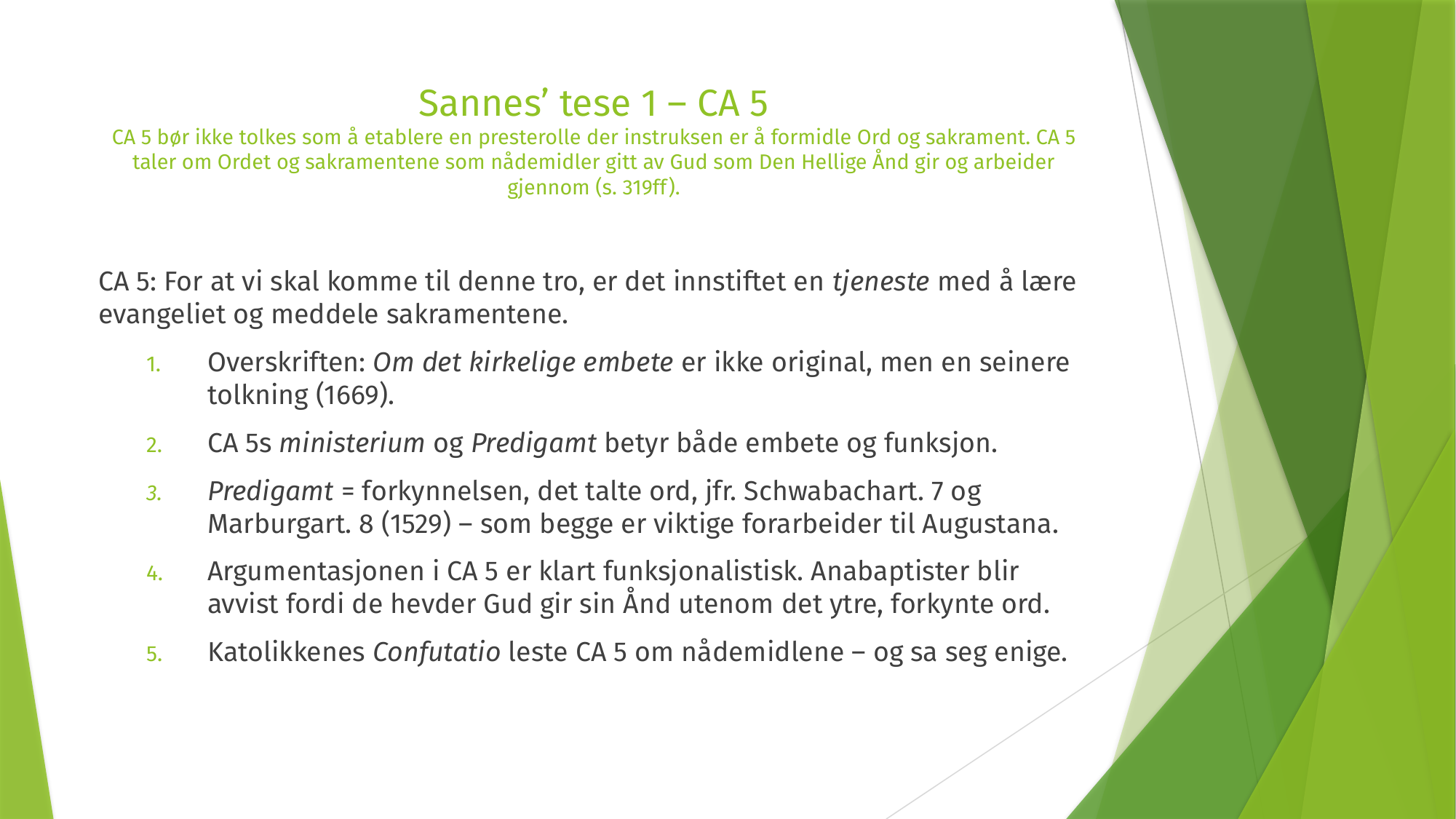

# Sannes’ tese 1 – CA 5 CA 5 bør ikke tolkes som å etablere en presterolle der instruksen er å formidle Ord og sakrament. CA 5 taler om Ordet og sakramentene som nådemidler gitt av Gud som Den Hellige Ånd gir og arbeider gjennom (s. 319ff).
CA 5: For at vi skal komme til denne tro, er det innstiftet en tjeneste med å lære evangeliet og meddele sakramentene.
Overskriften: Om det kirkelige embete er ikke original, men en seinere tolkning (1669).
CA 5s ministerium og Predigamt betyr både embete og funksjon.
Predigamt = forkynnelsen, det talte ord, jfr. Schwabachart. 7 og Marburgart. 8 (1529) – som begge er viktige forarbeider til Augustana.
Argumentasjonen i CA 5 er klart funksjonalistisk. Anabaptister blir avvist fordi de hevder Gud gir sin Ånd utenom det ytre, forkynte ord.
Katolikkenes Confutatio leste CA 5 om nådemidlene – og sa seg enige.